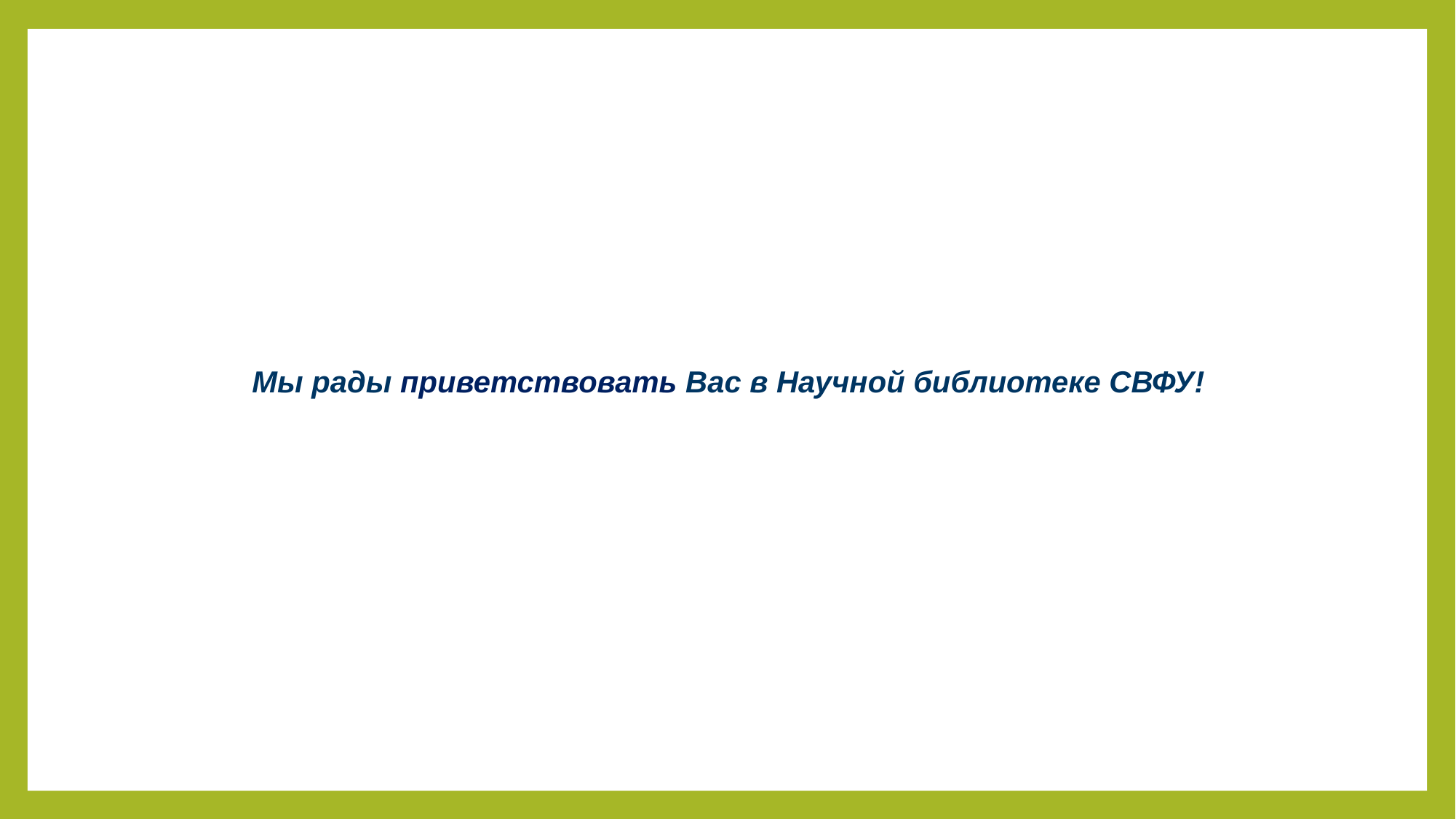

#

Мы рады приветствовать Вас в Научной библиотеке СВФУ!